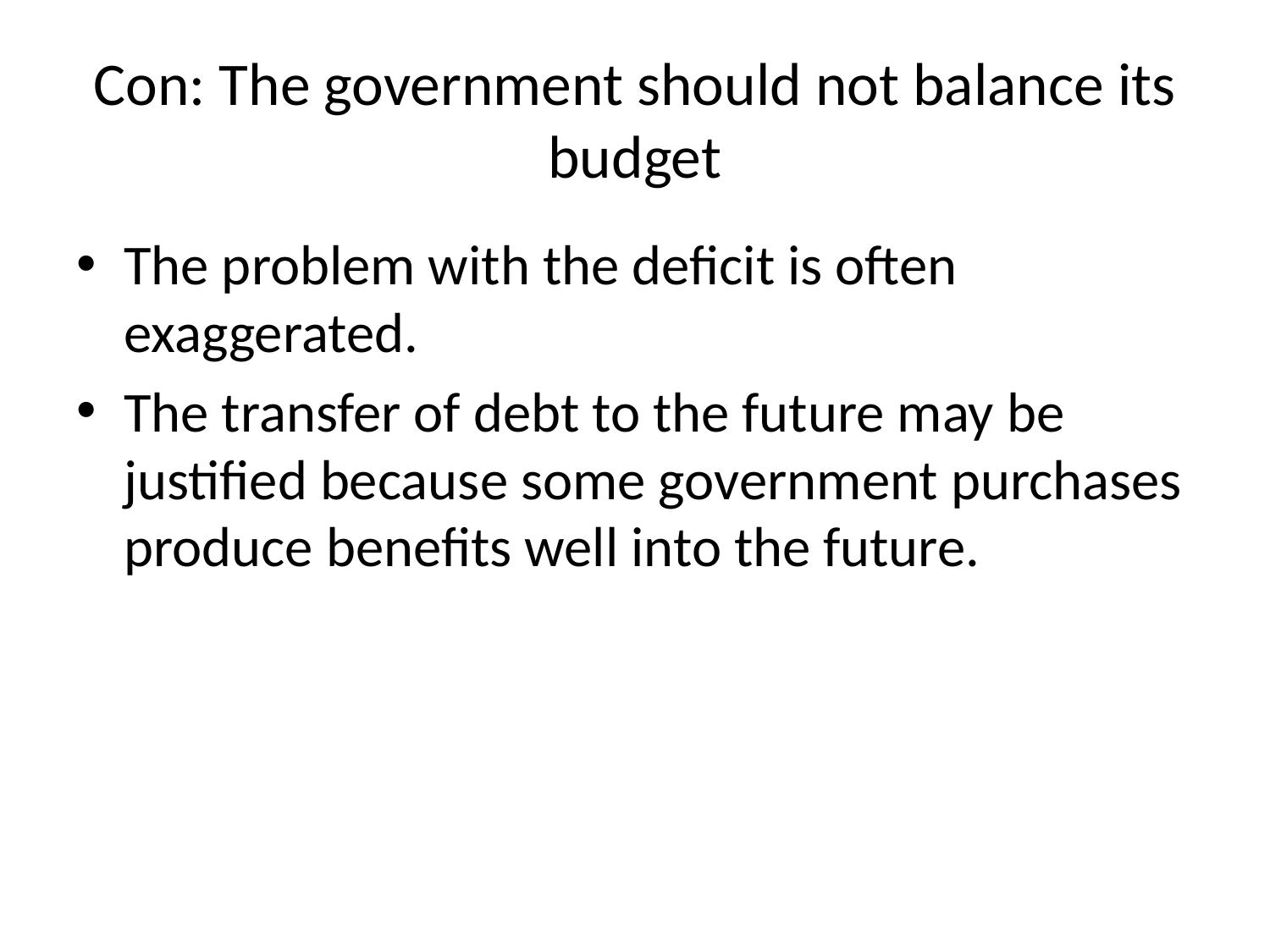

# Con: The government should not balance its budget
The problem with the deficit is often exaggerated.
The transfer of debt to the future may be justified because some government purchases produce benefits well into the future.